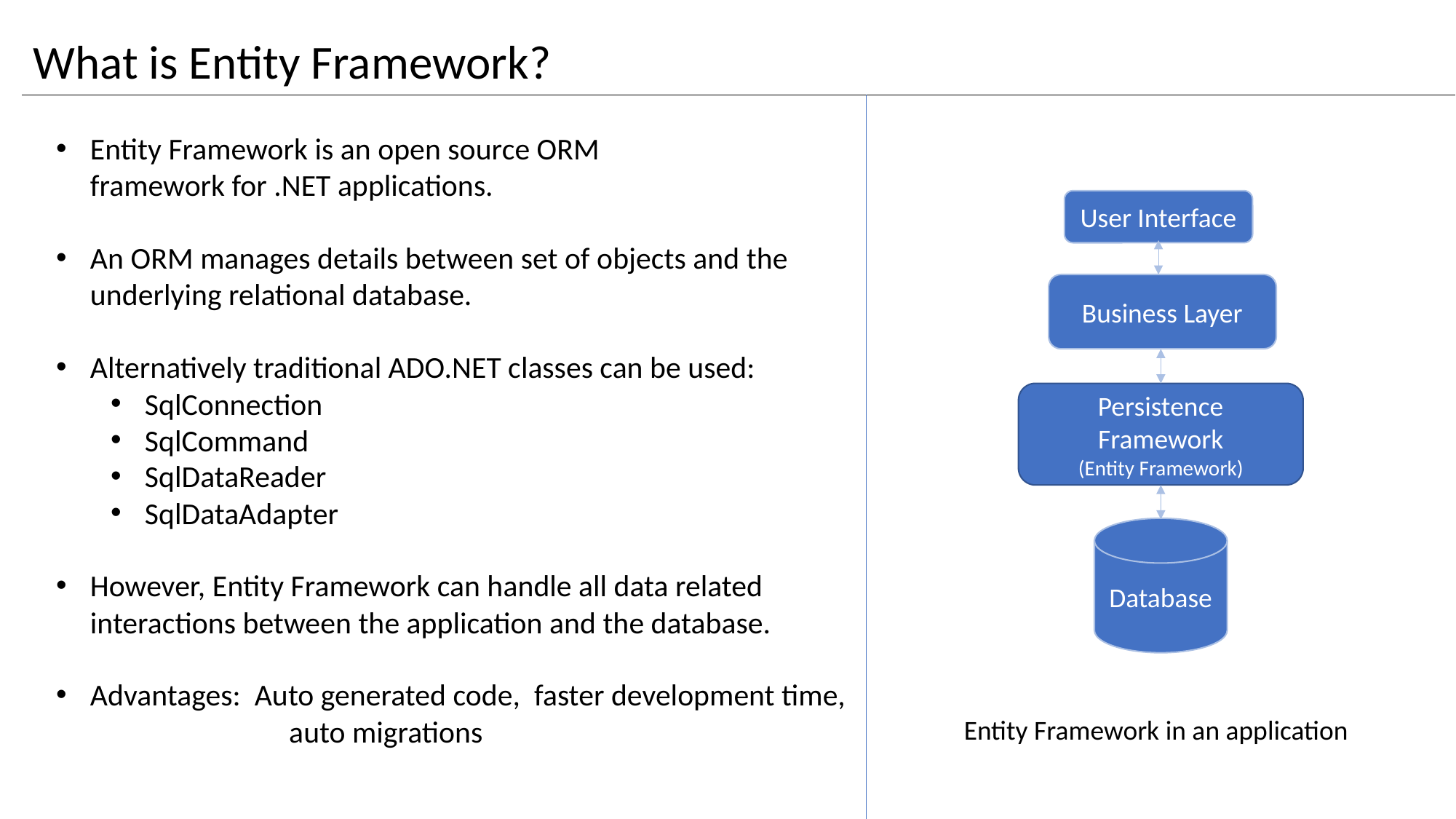

# What is Entity Framework?
Entity Framework is an open source ORM
framework for .NET applications.
An ORM manages details between set of objects and the underlying relational database.
Alternatively traditional ADO.NET classes can be used:
SqlConnection
SqlCommand
SqlDataReader
SqlDataAdapter
However, Entity Framework can handle all data related interactions between the application and the database.

Advantages:  Auto generated code,  faster development time,
	             auto migrations

User Interface
Business Layer
Persistence Framework
(Entity Framework)
Database
 Entity Framework in an application